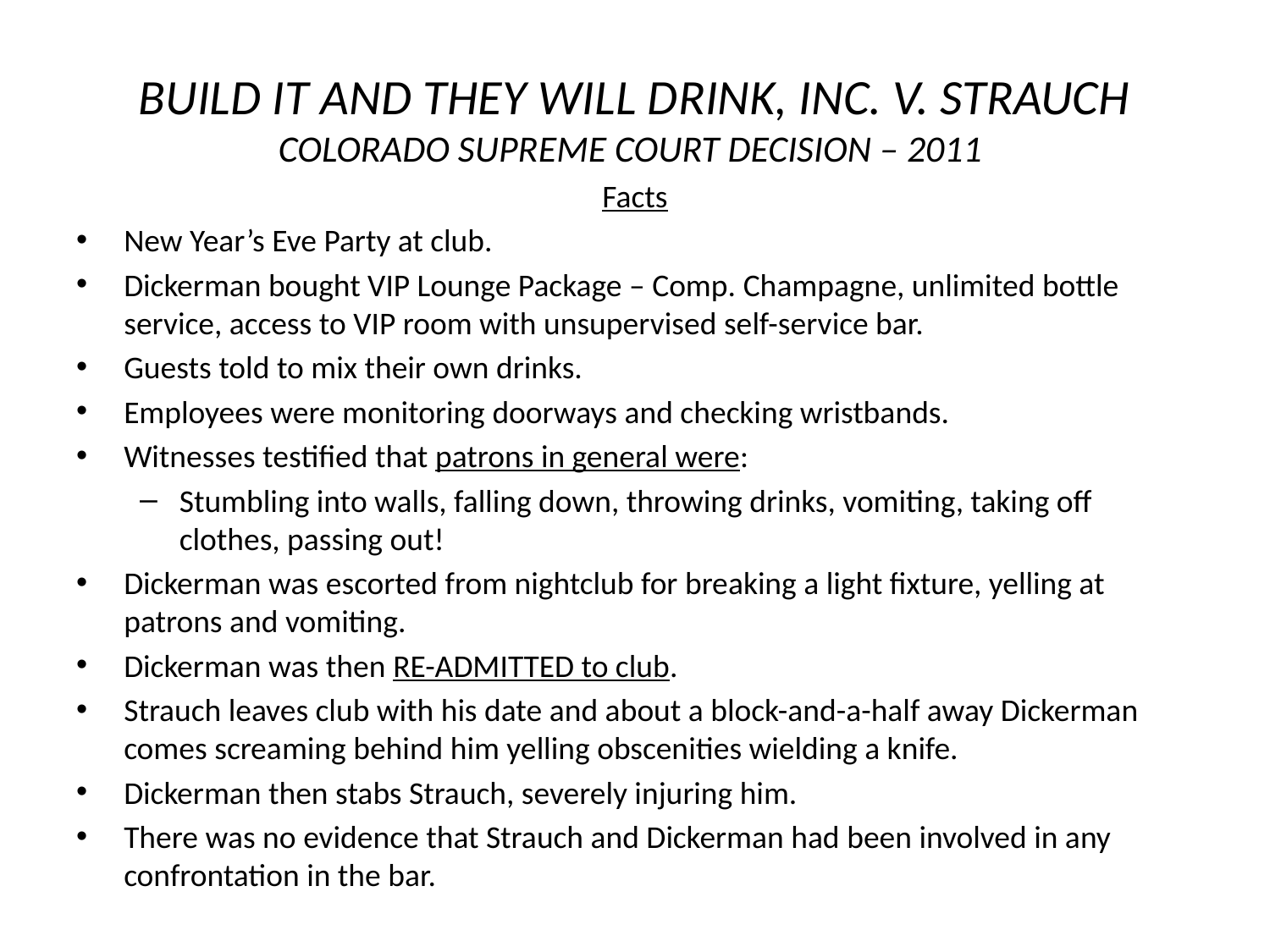

# Build It and They Will Drink, Inc. v. Strauch Colorado Supreme Court Decision – 2011
Facts
New Year’s Eve Party at club.
Dickerman bought VIP Lounge Package – Comp. Champagne, unlimited bottle service, access to VIP room with unsupervised self-service bar.
Guests told to mix their own drinks.
Employees were monitoring doorways and checking wristbands.
Witnesses testified that patrons in general were:
Stumbling into walls, falling down, throwing drinks, vomiting, taking off clothes, passing out!
Dickerman was escorted from nightclub for breaking a light fixture, yelling at patrons and vomiting.
Dickerman was then RE-ADMITTED to club.
Strauch leaves club with his date and about a block-and-a-half away Dickerman comes screaming behind him yelling obscenities wielding a knife.
Dickerman then stabs Strauch, severely injuring him.
There was no evidence that Strauch and Dickerman had been involved in any confrontation in the bar.